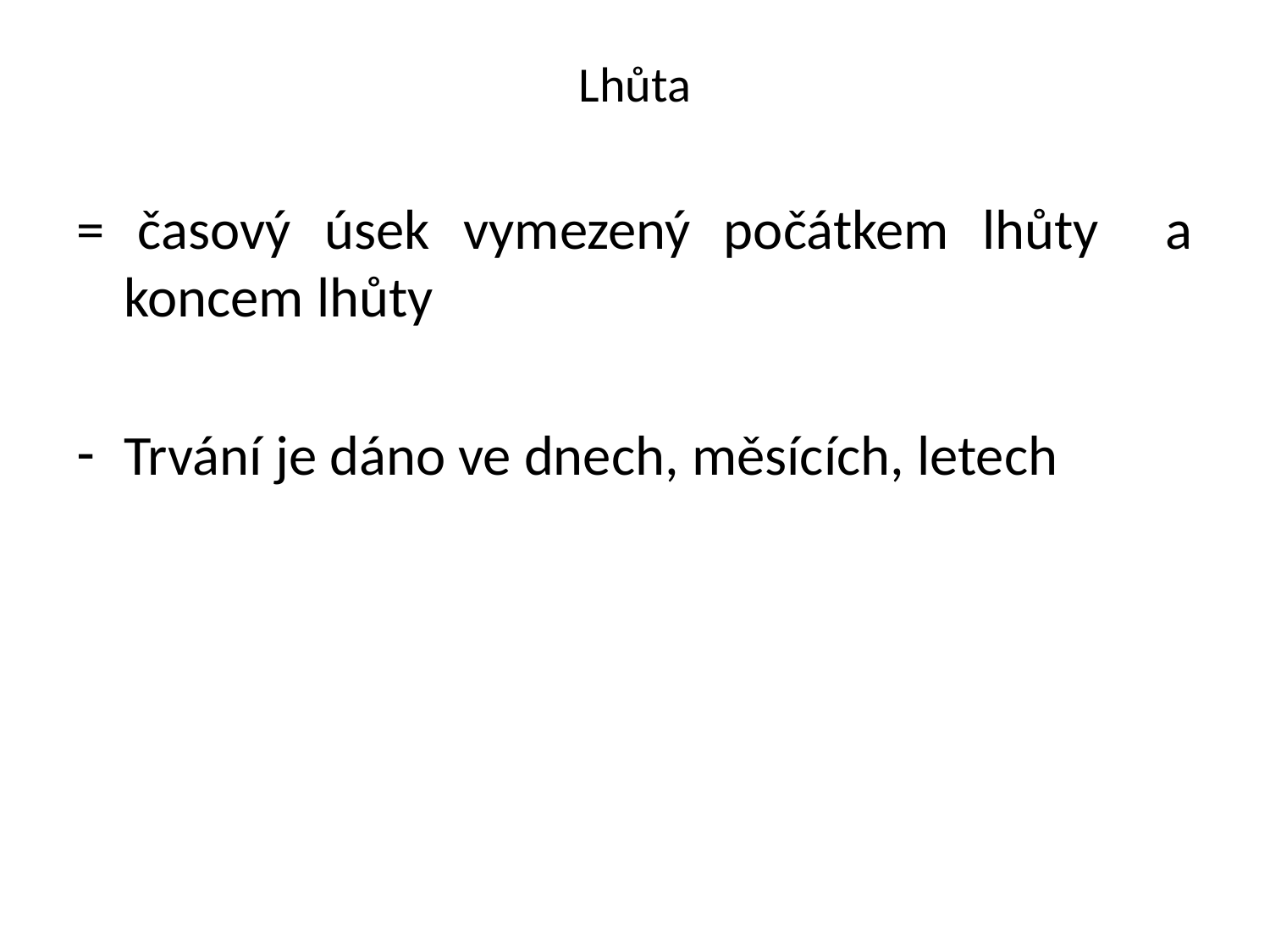

# Lhůta
= časový úsek vymezený počátkem lhůty  a koncem lhůty

Trvání je dáno ve dnech, měsících, letech